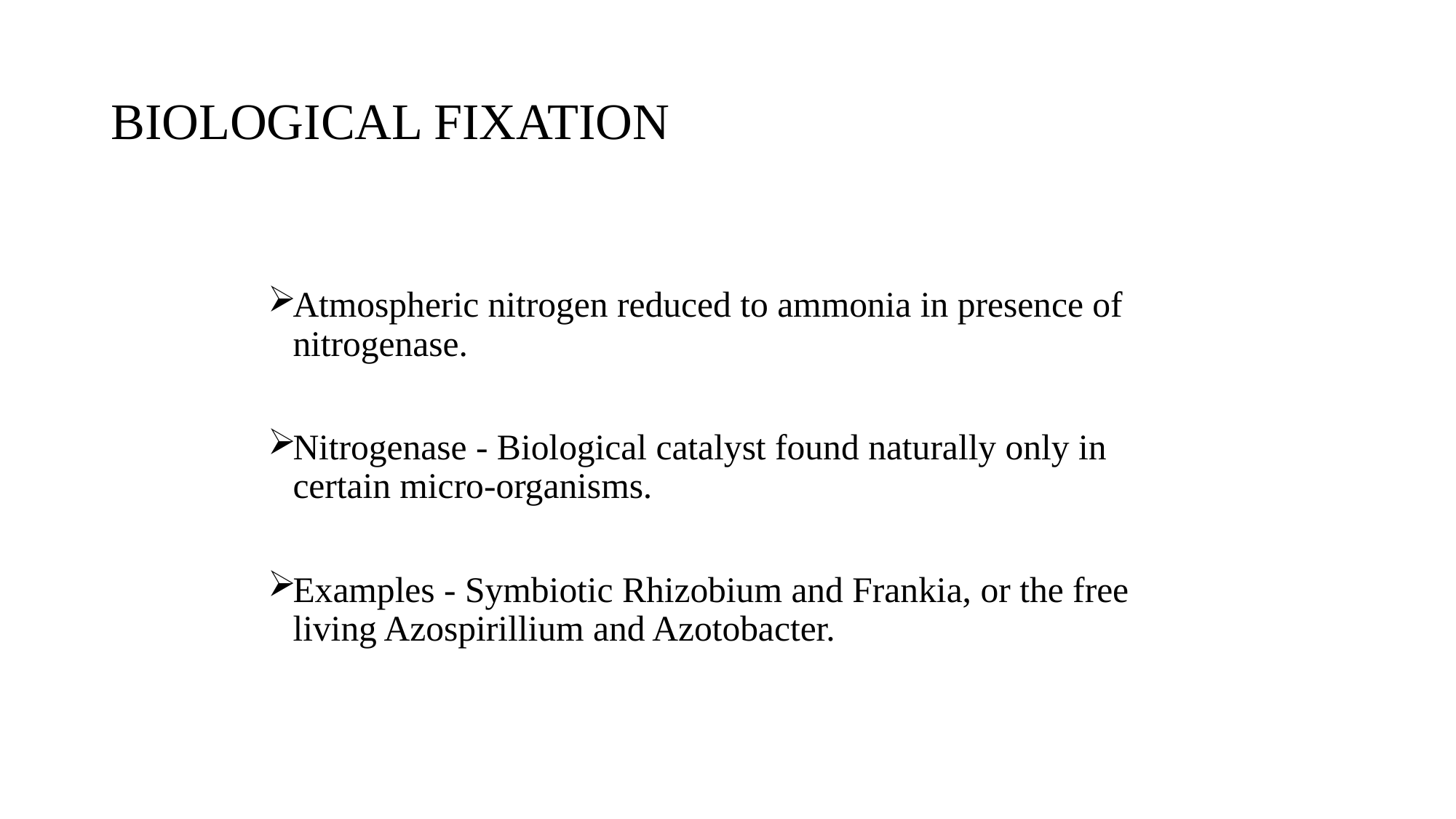

# BIOLOGICAL FIXATION
Atmospheric nitrogen reduced to ammonia in presence of nitrogenase.

Nitrogenase - Biological catalyst found naturally only in certain micro-organisms.

Examples - Symbiotic Rhizobium and Frankia, or the free living Azospirillium and Azotobacter.